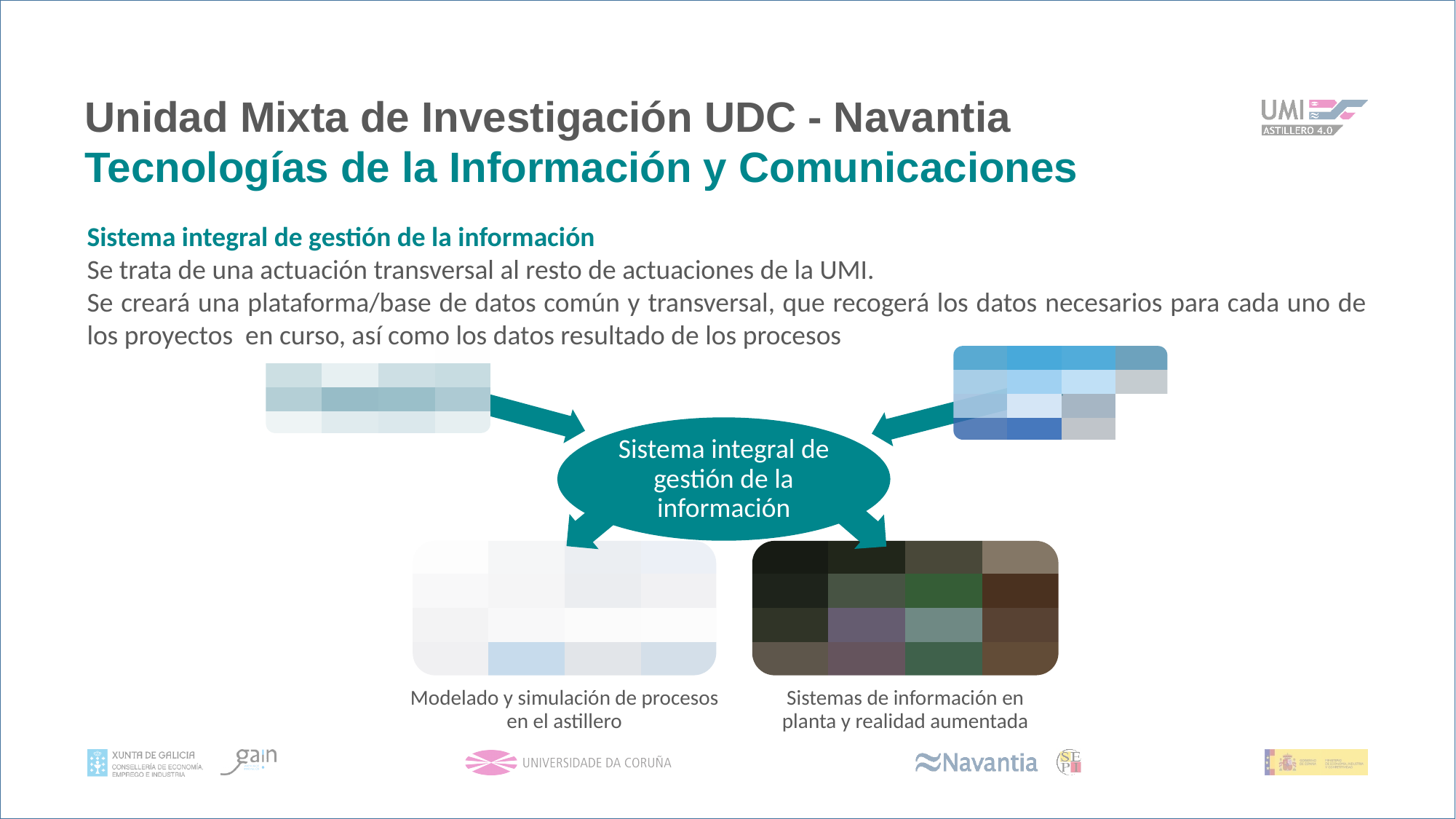

Unidad Mixta de Investigación UDC - Navantia
Tecnologías de la Información y Comunicaciones
Sistema integral de gestión de la información
Se trata de una actuación transversal al resto de actuaciones de la UMI.
Se creará una plataforma/base de datos común y transversal, que recogerá los datos necesarios para cada uno de los proyectos  en curso, así como los datos resultado de los procesos
Sistema integral de gestión de la información

Modelado y simulación de procesos en el astillero

Sistemas de información en planta y realidad aumentada